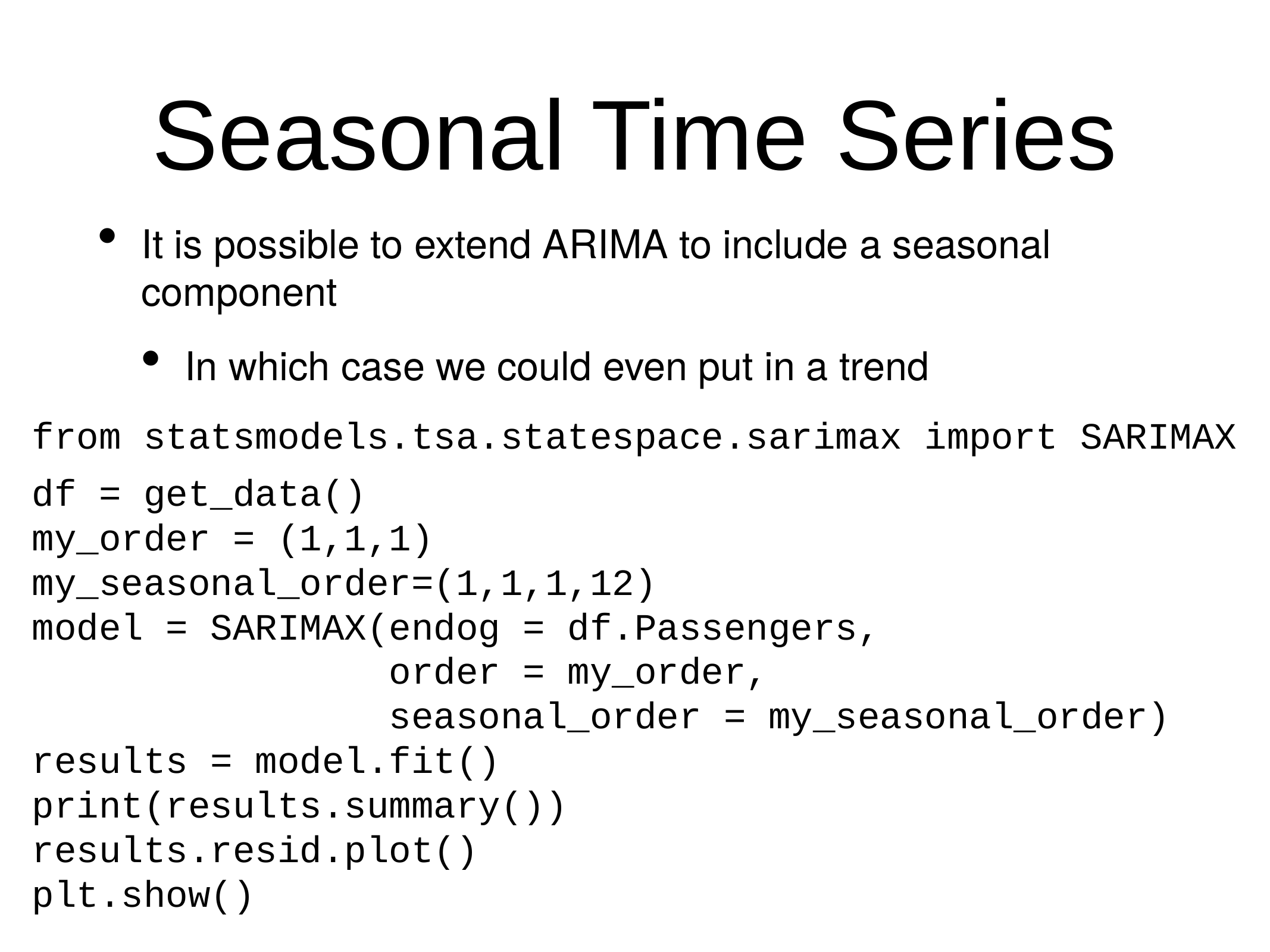

# Seasonal Time Series
It is possible to extend ARIMA to include a seasonal component
In which case we could even put in a trend
from statsmodels.tsa.statespace.sarimax import SARIMAX
df = get_data()
my_order = (1,1,1)
my_seasonal_order=(1,1,1,12)
model = SARIMAX(endog = df.Passengers,
                order = my_order,
                seasonal_order = my_seasonal_order)
results = model.fit()
print(results.summary())
results.resid.plot()
plt.show()